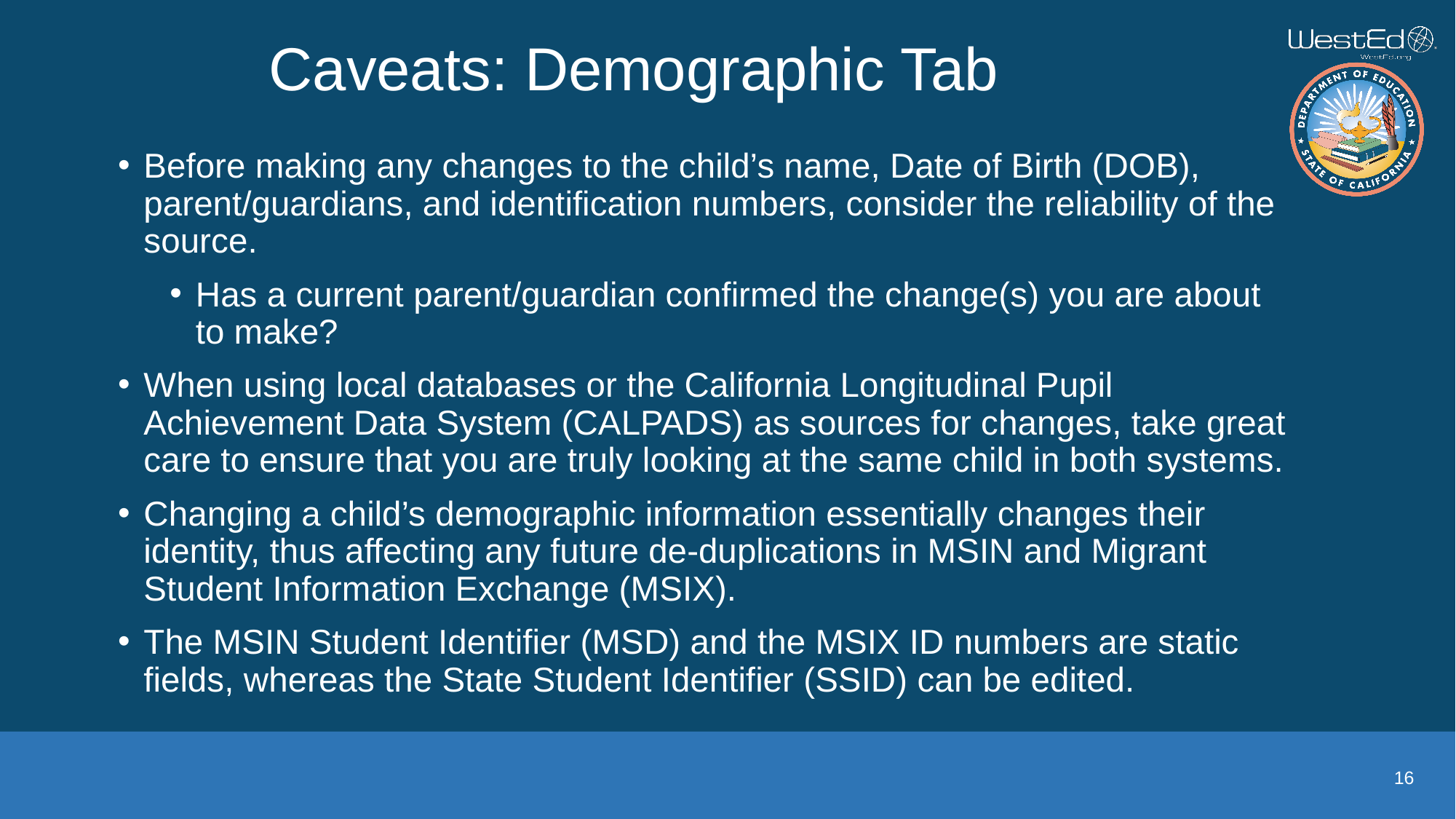

Caveats: Demographic Tab
Before making any changes to the child’s name, Date of Birth (DOB),  parent/guardians, and identification numbers, consider the reliability of the source.
Has a current parent/guardian confirmed the change(s) you are about to make?
When using local databases or the California Longitudinal Pupil Achievement Data System (CALPADS) as sources for changes, take great care to ensure that you are truly looking at the same child in both systems.
Changing a child’s demographic information essentially changes their identity, thus affecting any future de-duplications in MSIN and Migrant Student Information Exchange (MSIX).
The MSIN Student Identifier (MSD) and the MSIX ID numbers are static fields, whereas the State Student Identifier (SSID) can be edited.